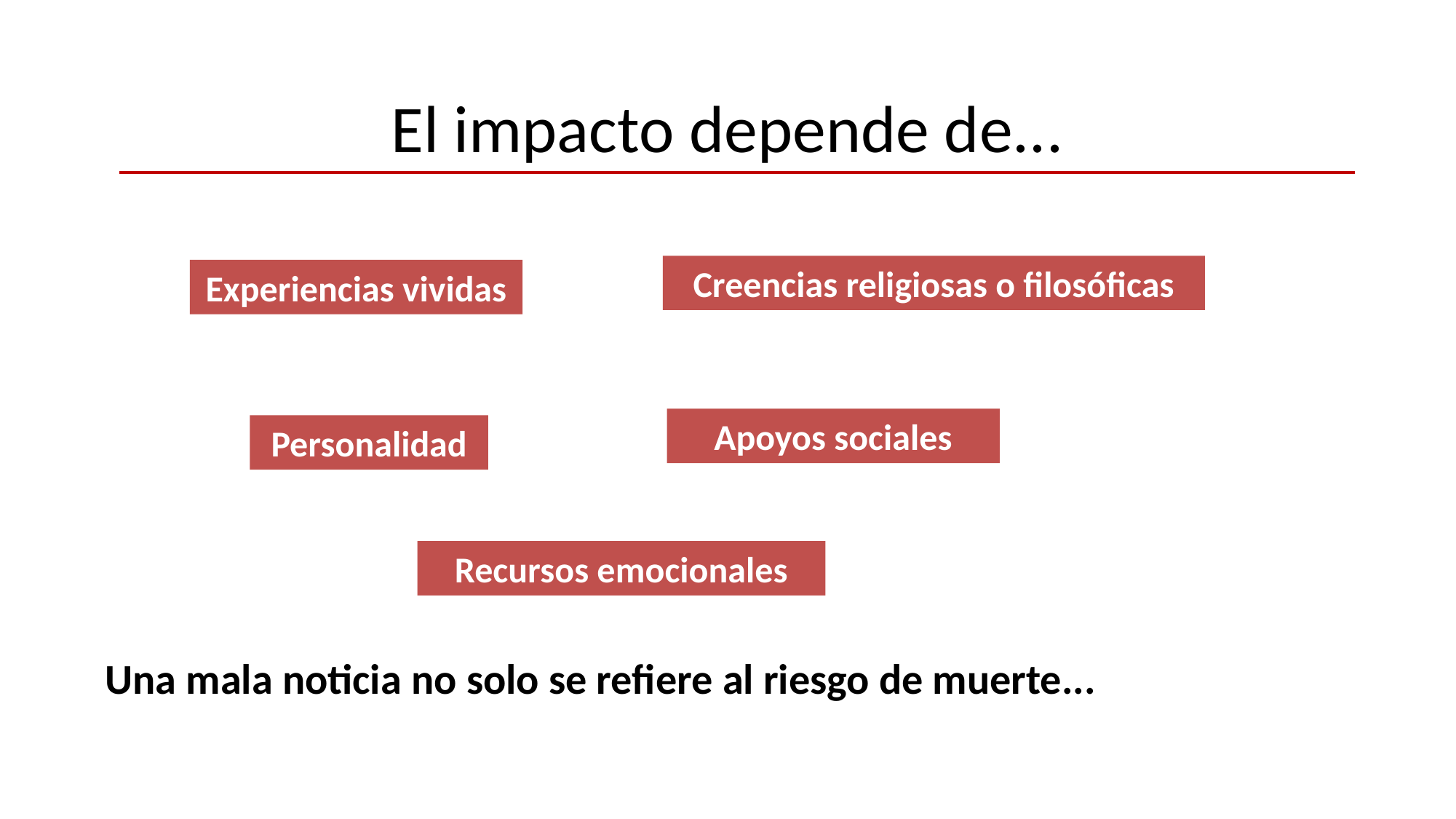

# El impacto depende de...
Creencias religiosas o filosóficas
Experiencias vividas
Apoyos sociales
Personalidad
Recursos emocionales
Una mala noticia no solo se refiere al riesgo de muerte...